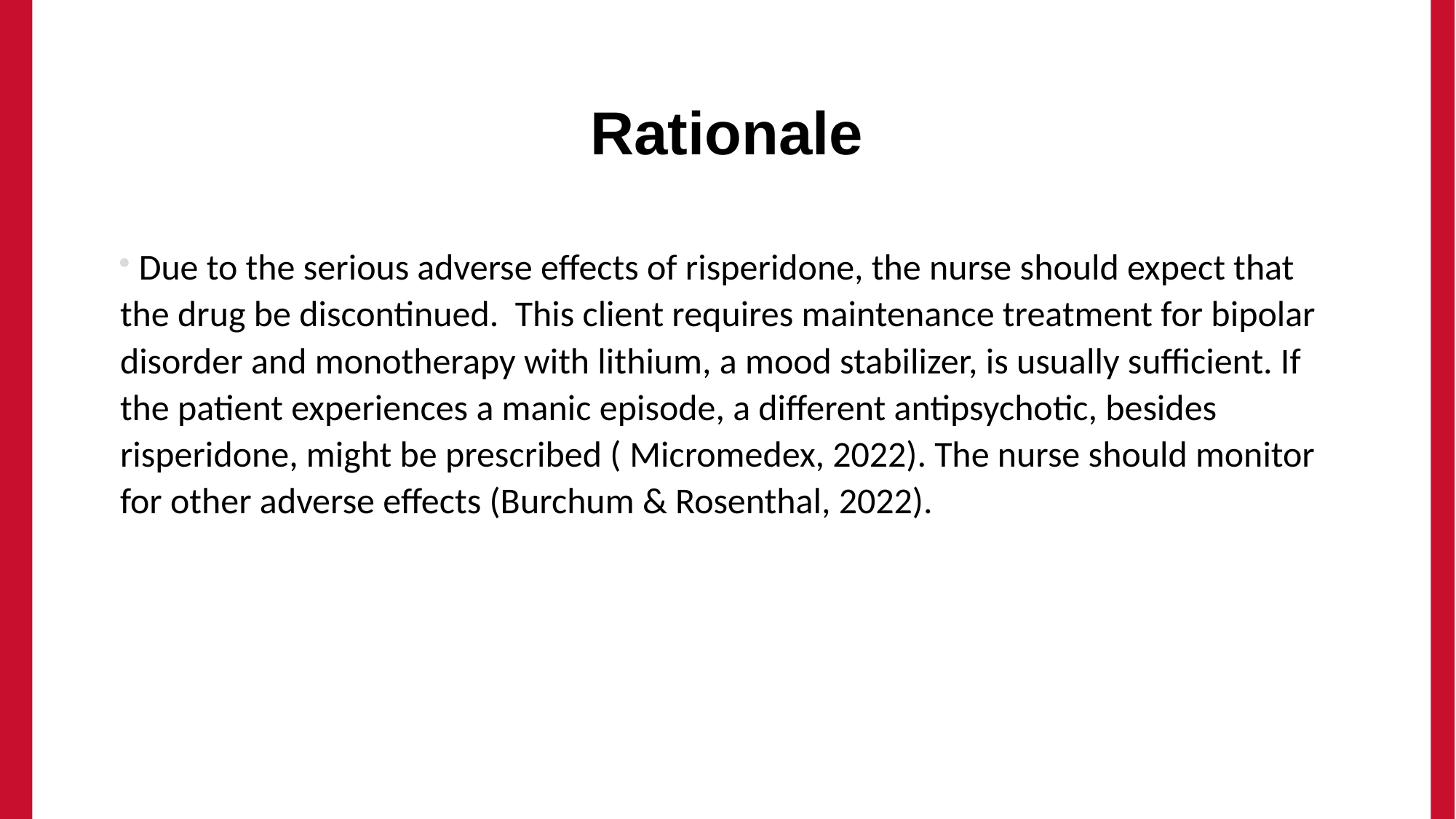

# Rationale
 Due to the serious adverse effects of risperidone, the nurse should expect that the drug be discontinued.  This client requires maintenance treatment for bipolar disorder and monotherapy with lithium, a mood stabilizer, is usually sufficient. If the patient experiences a manic episode, a different antipsychotic, besides risperidone, might be prescribed ( Micromedex, 2022). The nurse should monitor for other adverse effects (Burchum & Rosenthal, 2022).